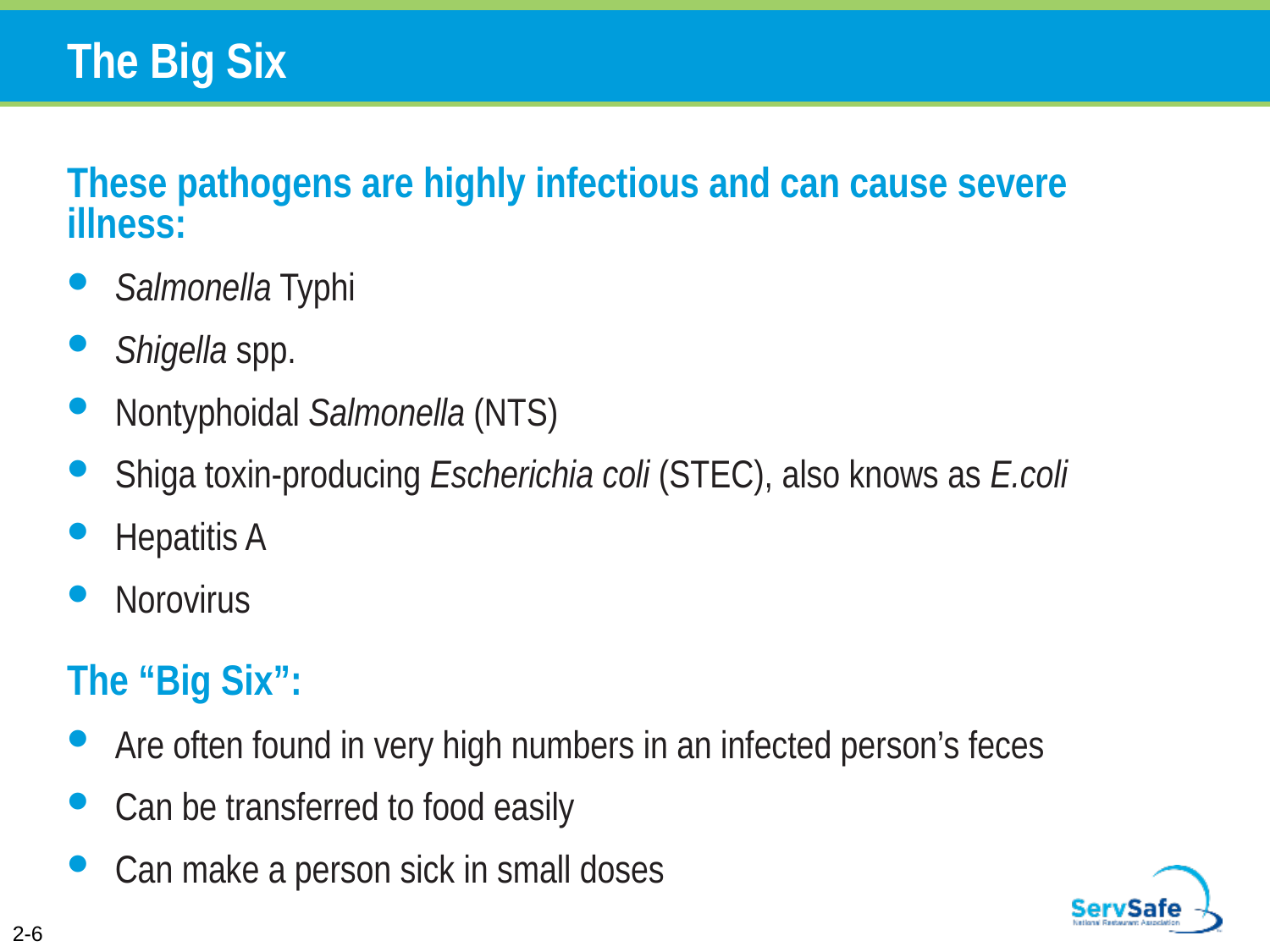

# The Big Six
These pathogens are highly infectious and can cause severe illness:
Salmonella Typhi
Shigella spp.
Nontyphoidal Salmonella (NTS)
Shiga toxin-producing Escherichia coli (STEC), also knows as E.coli
Hepatitis A
Norovirus
The “Big Six”:
Are often found in very high numbers in an infected person’s feces
Can be transferred to food easily
Can make a person sick in small doses

2-6